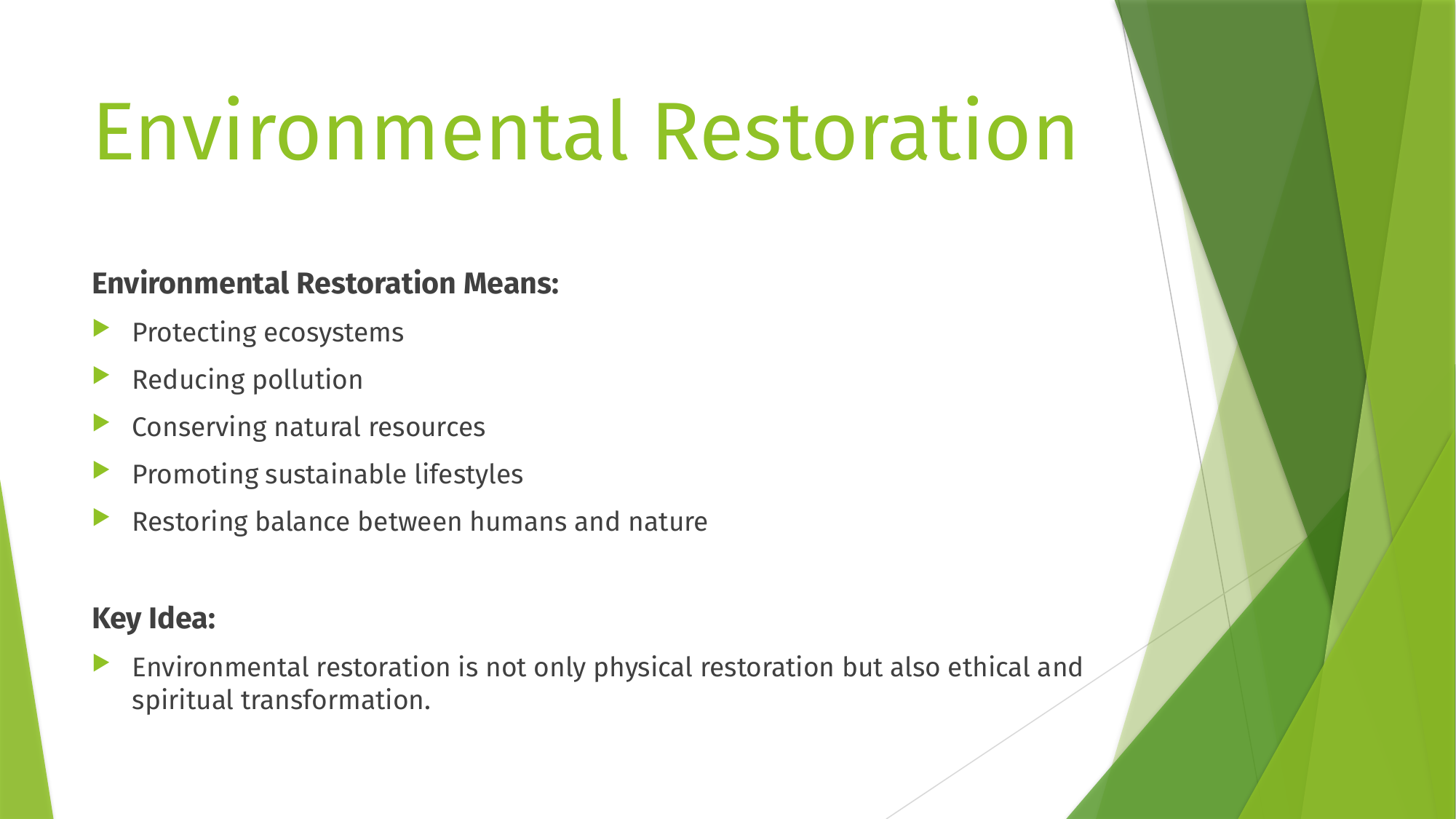

# Environmental Restoration
Environmental Restoration Means:
Protecting ecosystems
Reducing pollution
Conserving natural resources
Promoting sustainable lifestyles
Restoring balance between humans and nature

Key Idea:
Environmental restoration is not only physical restoration but also ethical and spiritual transformation.